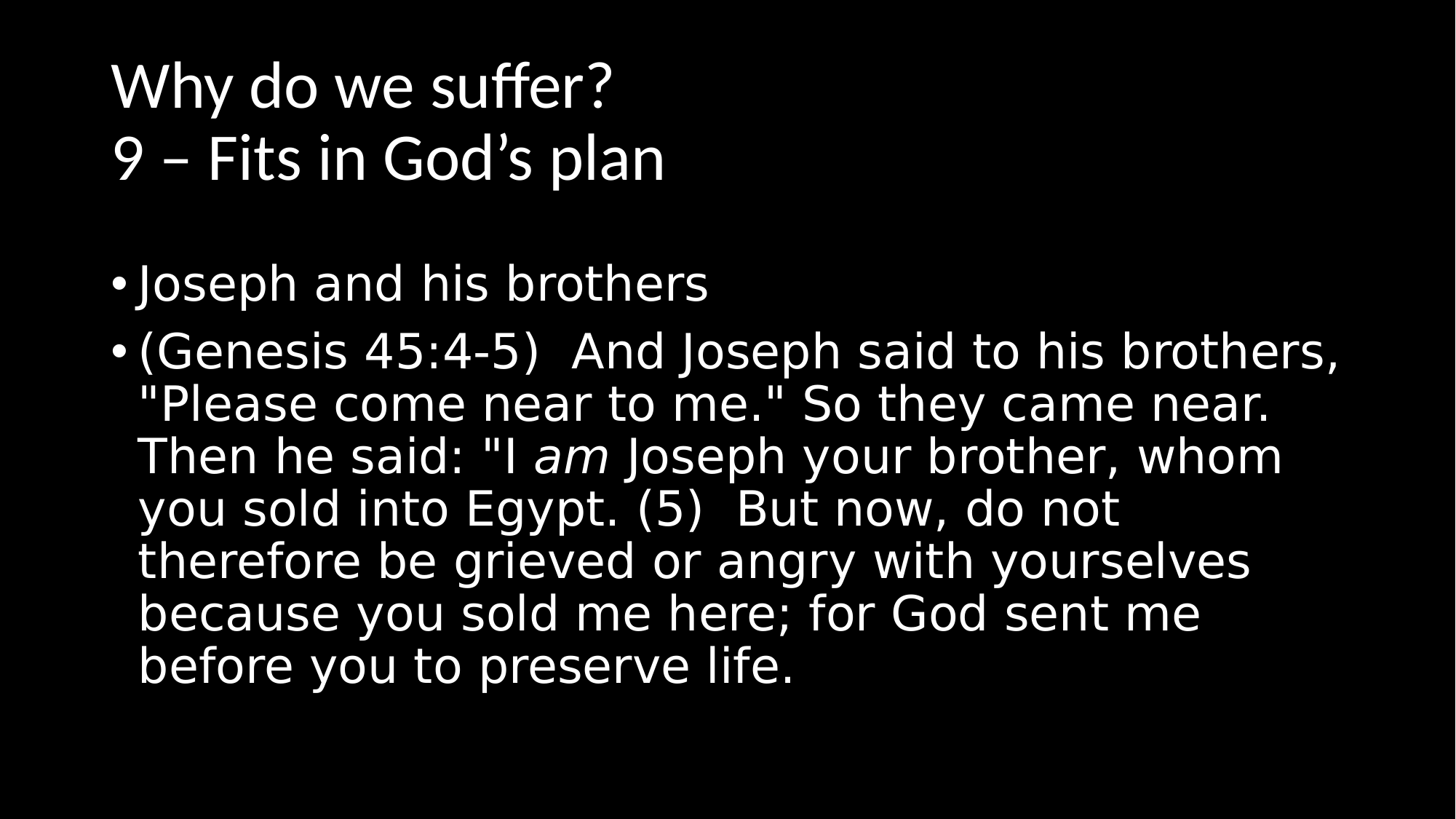

# Why do we suffer? 9 – Fits in God’s plan
Joseph and his brothers
(Genesis 45:4-5)  And Joseph said to his brothers, "Please come near to me." So they came near. Then he said: "I am Joseph your brother, whom you sold into Egypt. (5)  But now, do not therefore be grieved or angry with yourselves because you sold me here; for God sent me before you to preserve life.